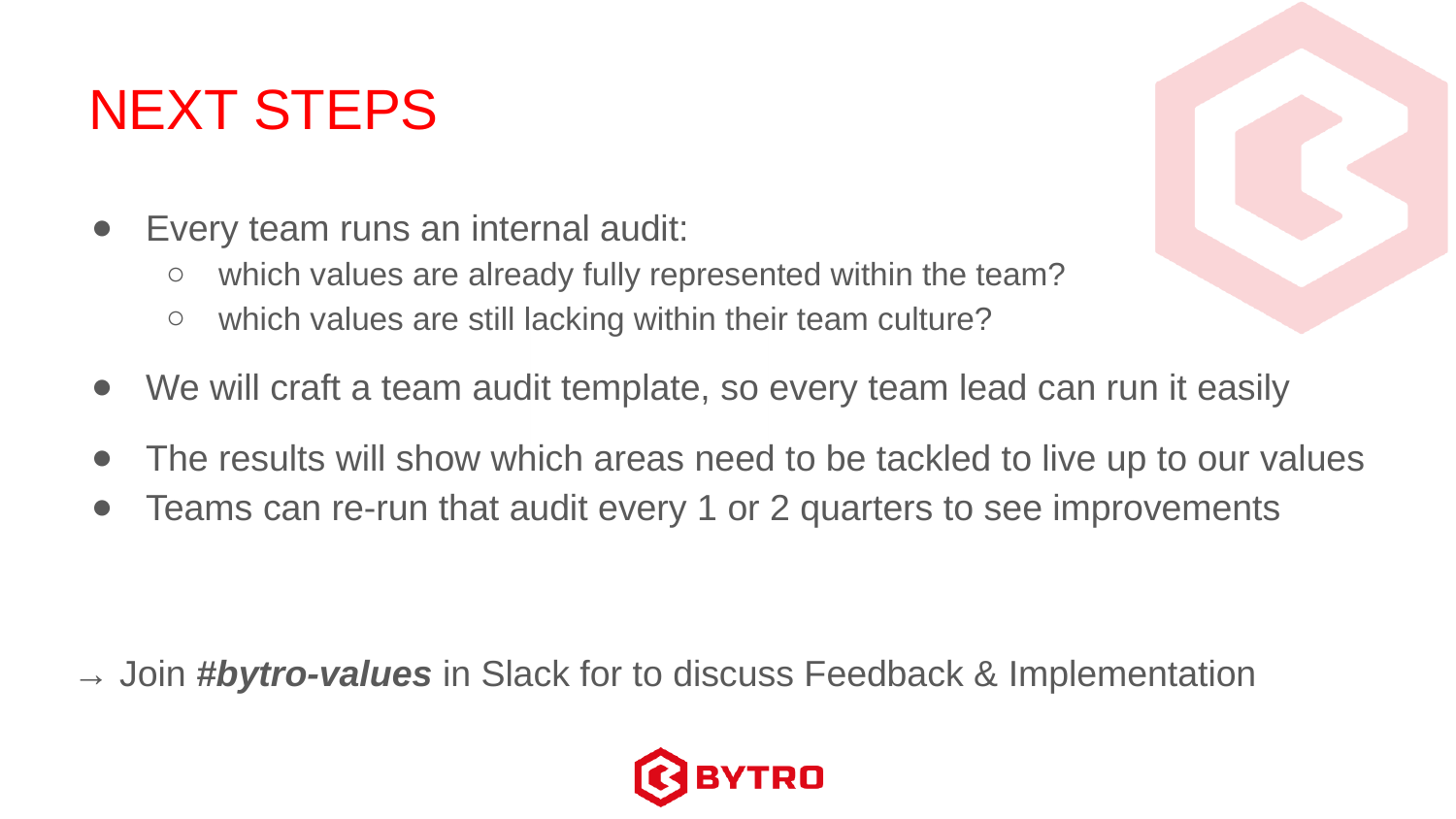

# NEXT STEPS
Every team runs an internal audit:
which values are already fully represented within the team?
which values are still lacking within their team culture?
We will craft a team audit template, so every team lead can run it easily
The results will show which areas need to be tackled to live up to our values
Teams can re-run that audit every 1 or 2 quarters to see improvements

→ Join #bytro-values in Slack for to discuss Feedback & Implementation